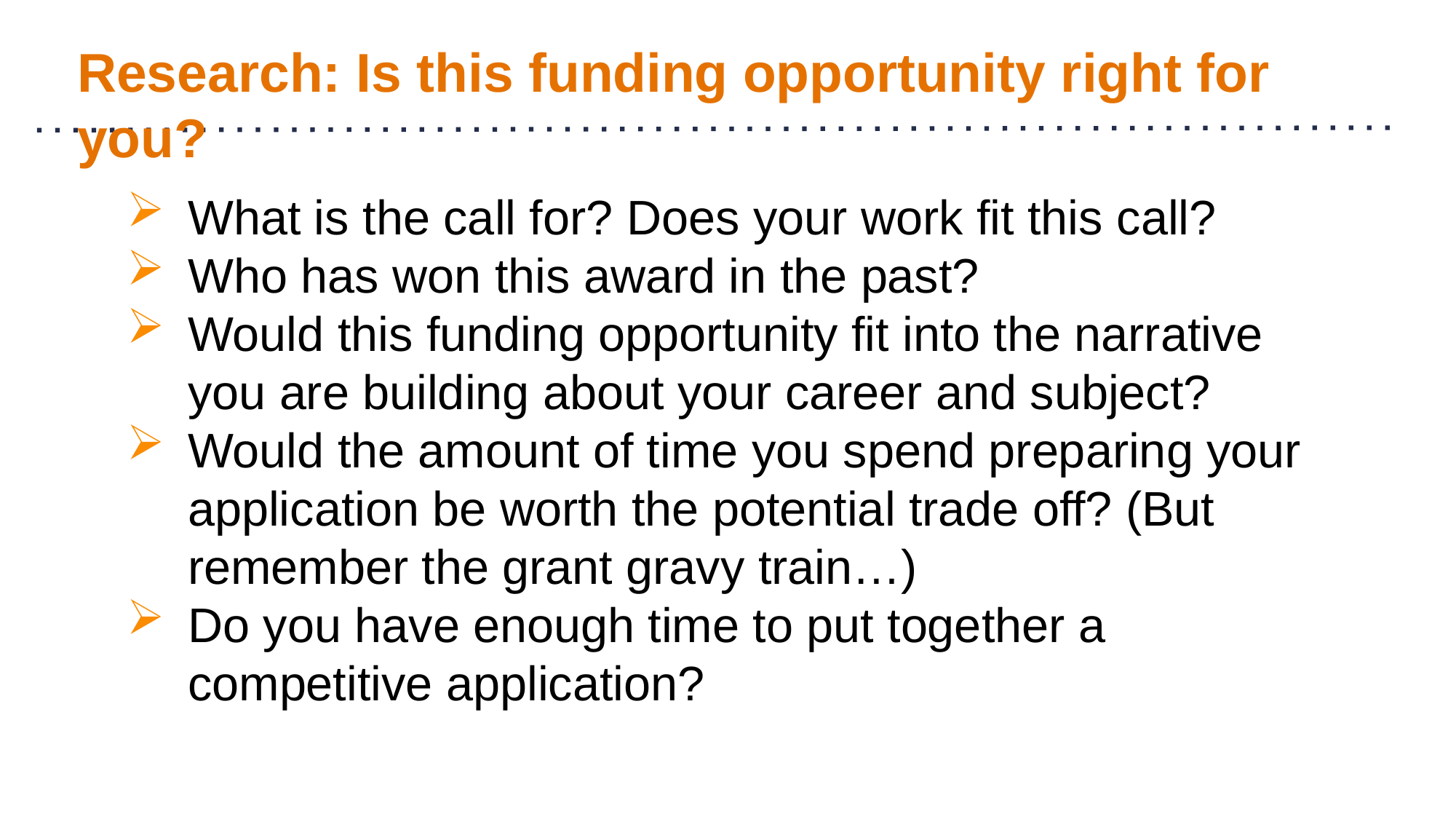

# Research: Is this funding opportunity right for you?
What is the call for? Does your work fit this call?
Who has won this award in the past?
Would this funding opportunity fit into the narrative you are building about your career and subject?
Would the amount of time you spend preparing your application be worth the potential trade off? (But remember the grant gravy train…)
Do you have enough time to put together a competitive application?